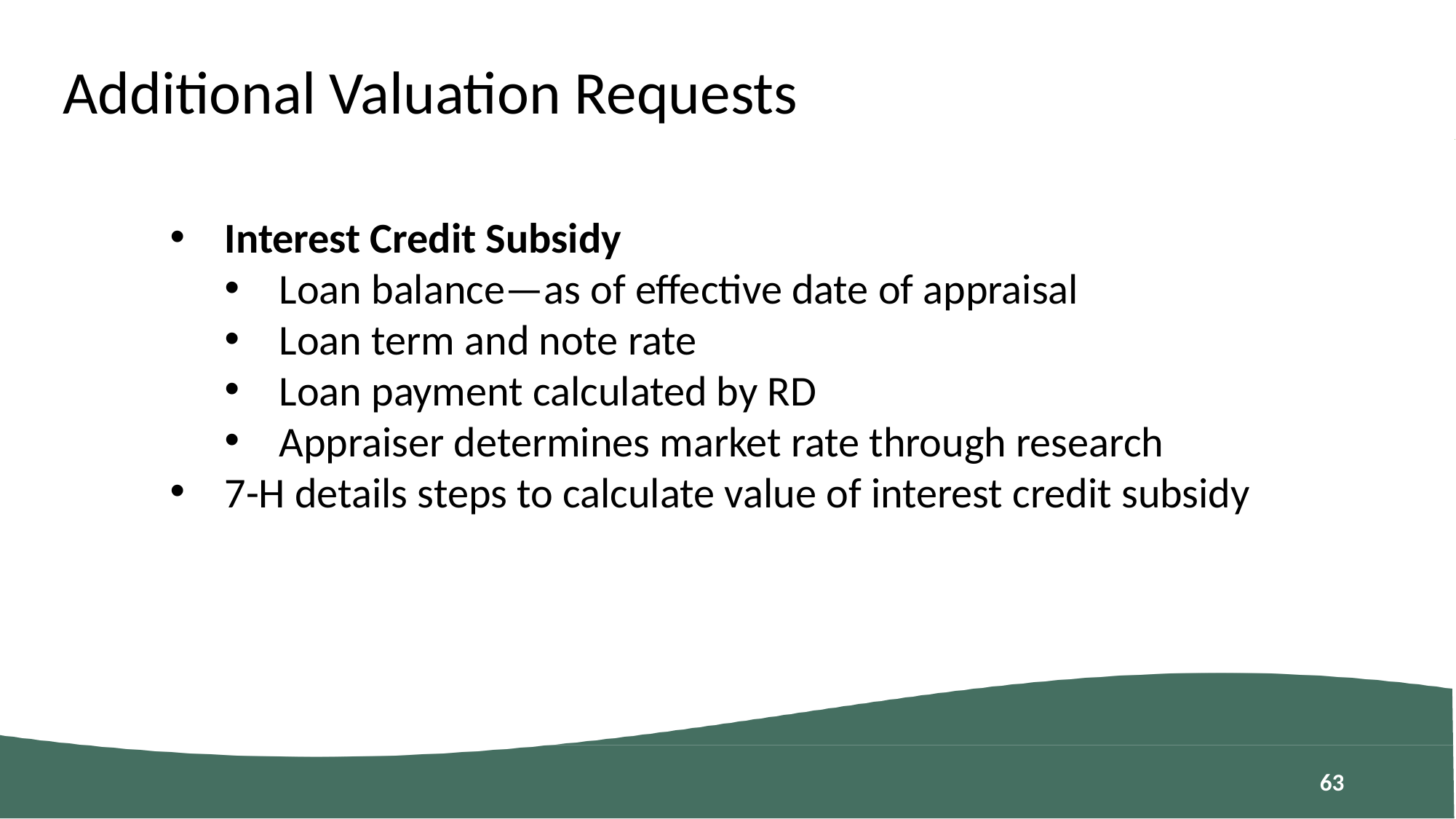

Additional Valuation Requests
Interest Credit Subsidy
Loan balance—as of effective date of appraisal
Loan term and note rate
Loan payment calculated by RD
Appraiser determines market rate through research
7-H details steps to calculate value of interest credit subsidy

63